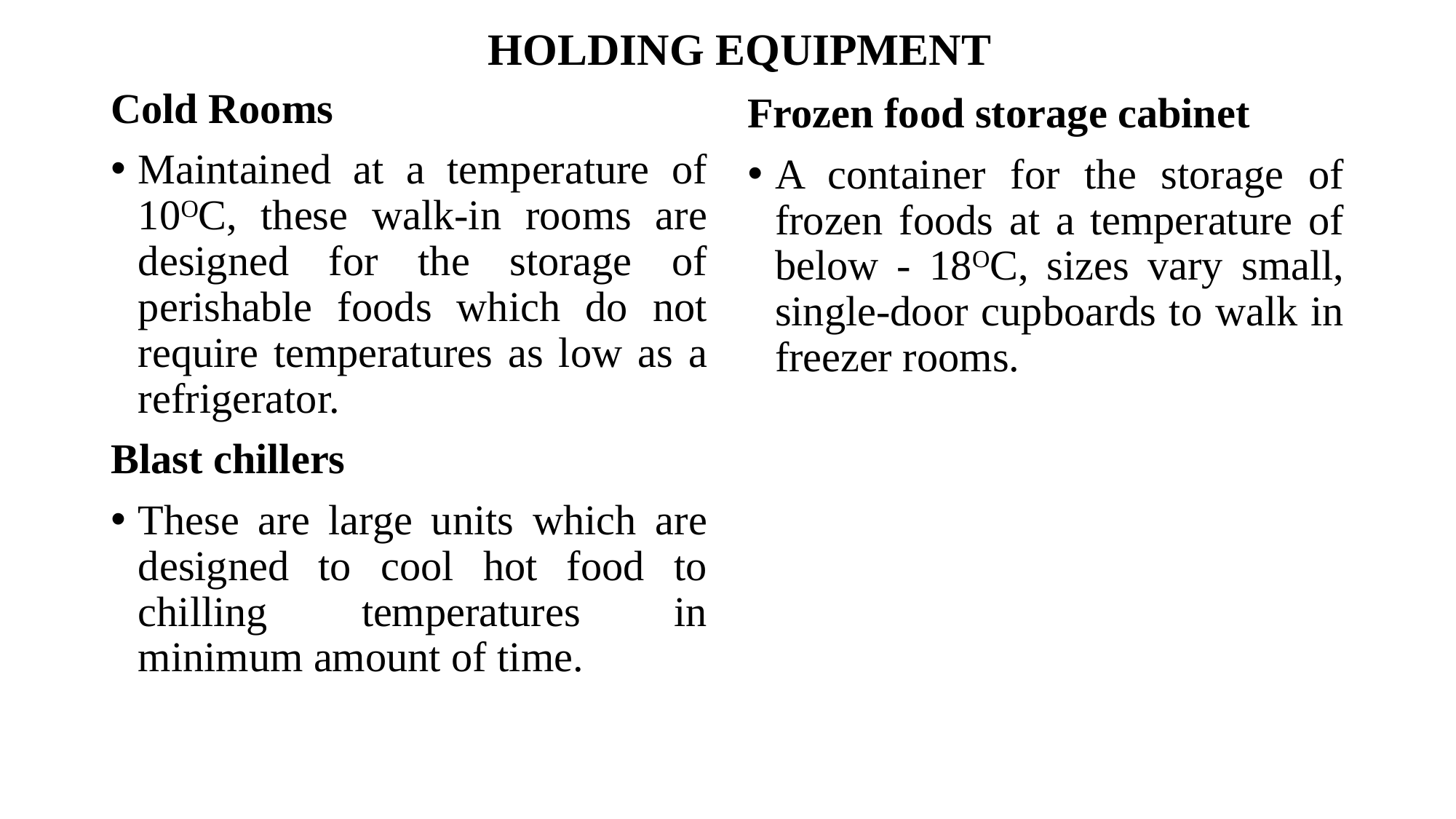

# HOLDING EQUIPMENT
Cold Rooms
Maintained at a temperature of 10OC, these walk-in rooms are designed for the storage of perishable foods which do not require temperatures as low as a refrigerator.
Blast chillers
These are large units which are designed to cool hot food to chilling temperatures in minimum amount of time.

Frozen food storage cabinet
A container for the storage of frozen foods at a temperature of below - 18OC, sizes vary small, single-door cupboards to walk in freezer rooms.